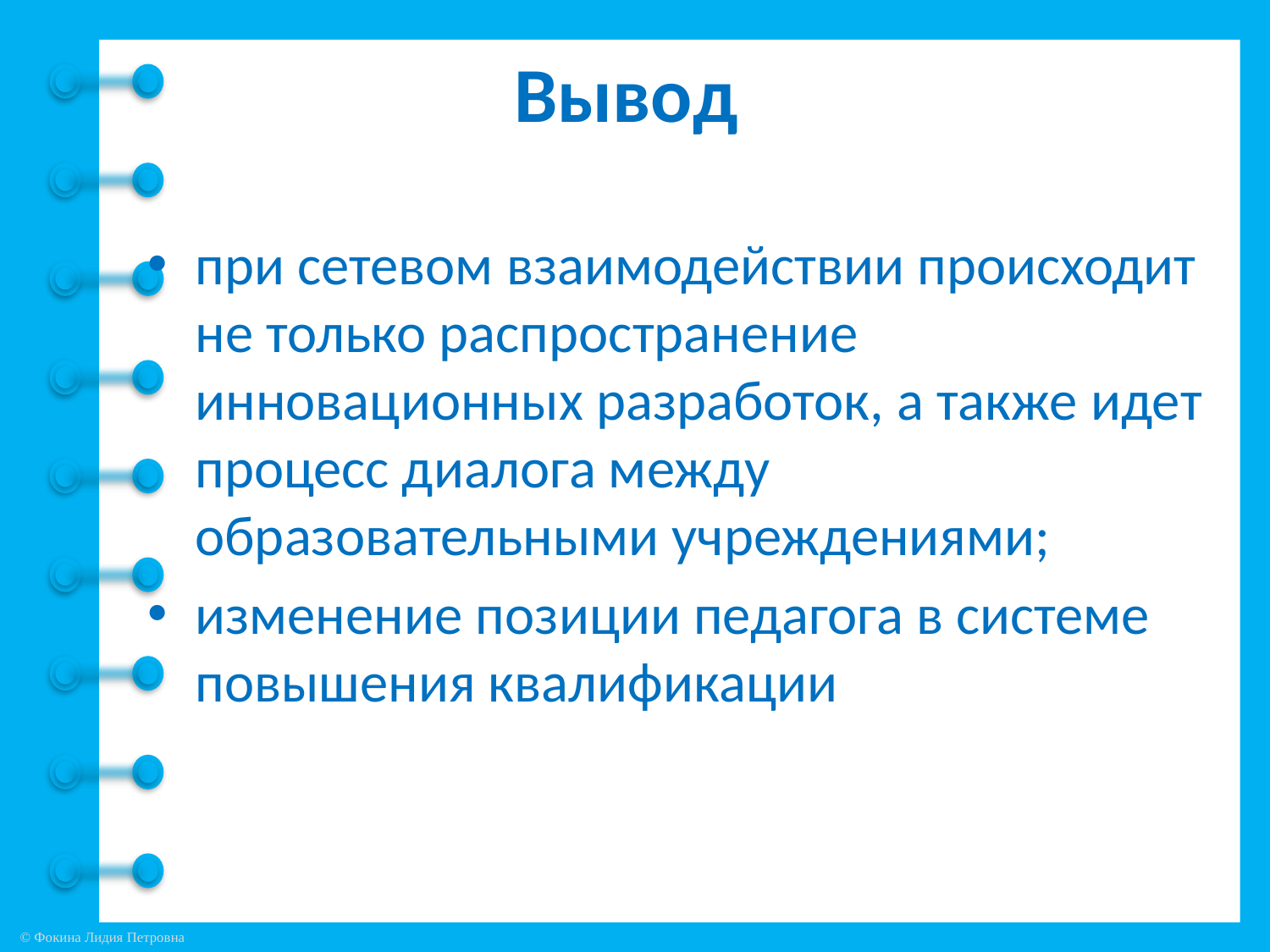

# Вывод
при сетевом взаимодействии происходит не только распространение инновационных разработок, а также идет процесс диалога между образовательными учреждениями;
изменение позиции педагога в системе повышения квалификации